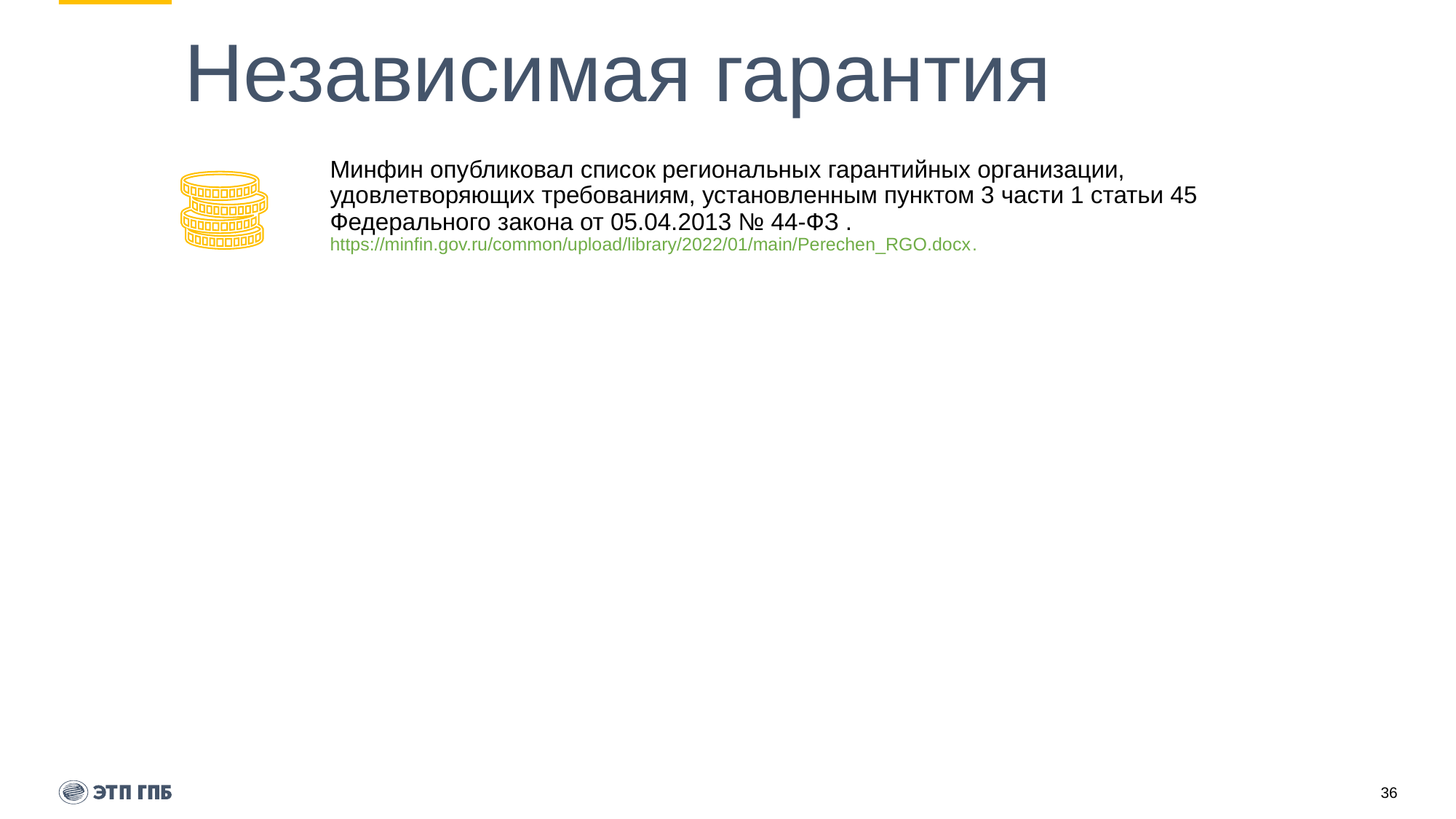

# Независимая гарантия
Минфин опубликовал список региональных гарантийных организации, удовлетворяющих требованиям, установленным пунктом 3 части 1 статьи 45 Федерального закона от 05.04.2013 № 44-ФЗ .
https://minfin.gov.ru/common/upload/library/2022/01/main/Perechen_RGO.docx.